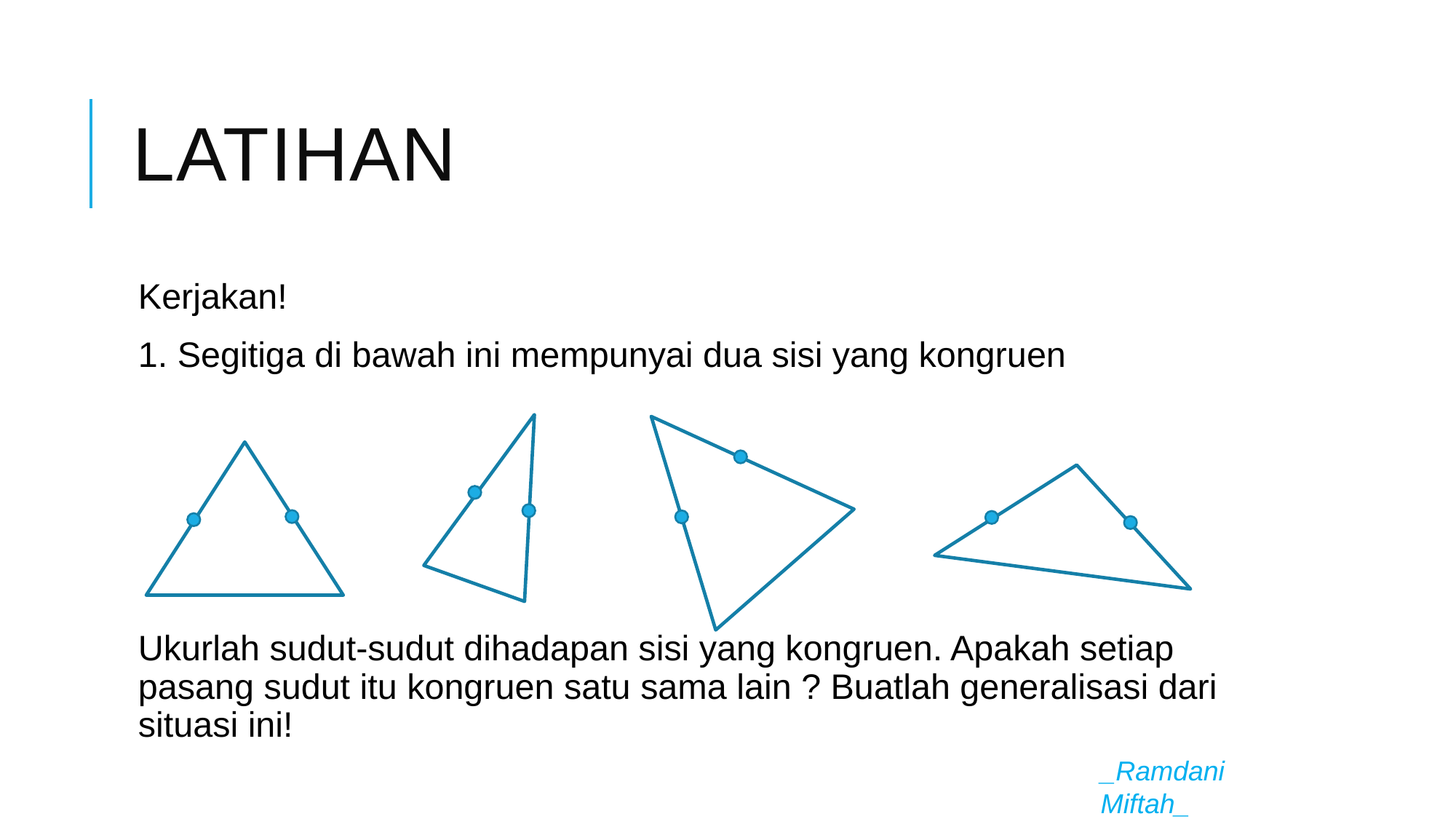

# Latihan
Kerjakan!
1. Segitiga di bawah ini mempunyai dua sisi yang kongruen

Ukurlah sudut-sudut dihadapan sisi yang kongruen. Apakah setiap pasang sudut itu kongruen satu sama lain ? Buatlah generalisasi dari situasi ini!